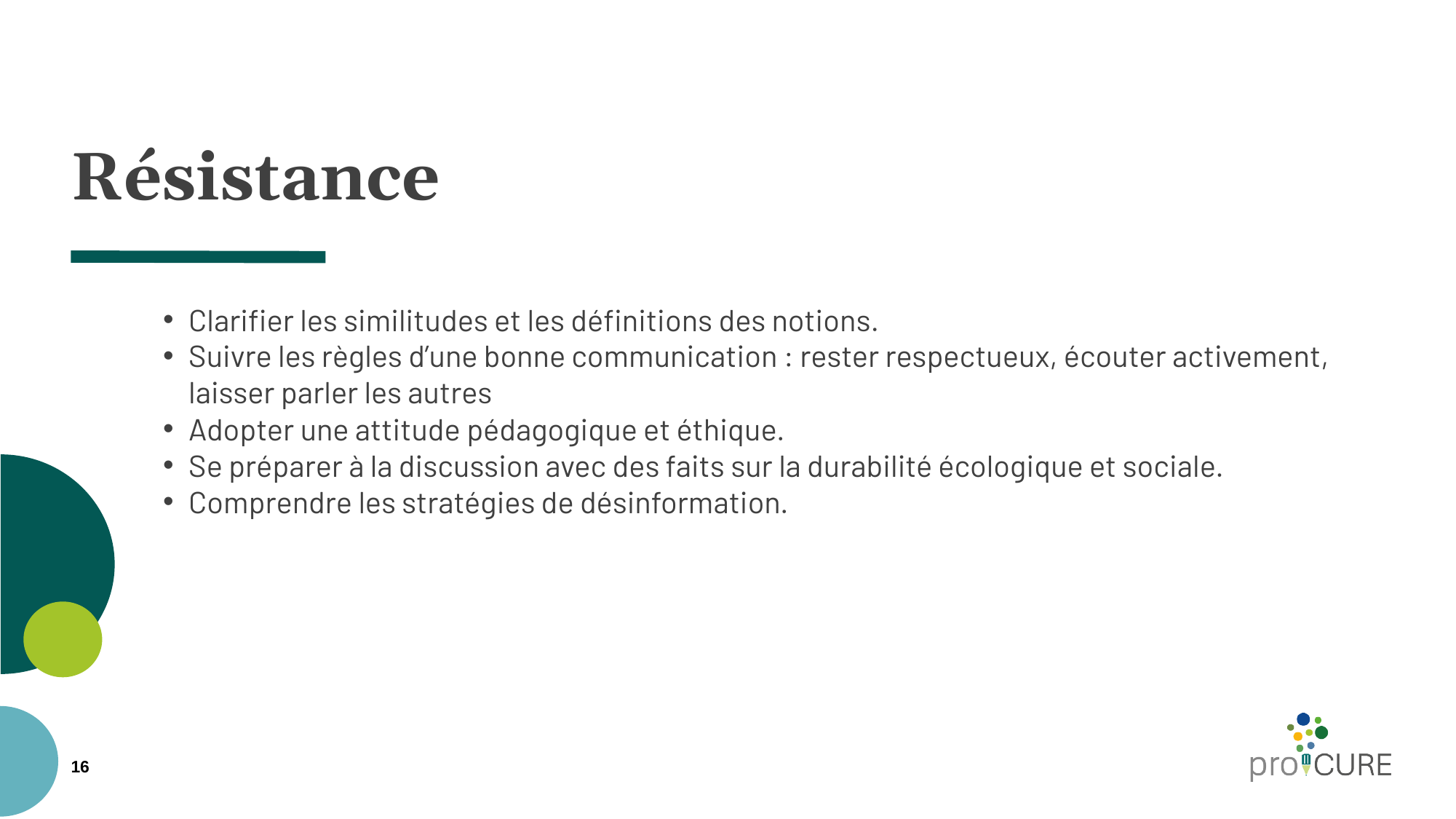

# Résistance
Clarifier les similitudes et les définitions des notions.
Suivre les règles d’une bonne communication : rester respectueux, écouter activement, laisser parler les autres
Adopter une attitude pédagogique et éthique.
Se préparer à la discussion avec des faits sur la durabilité écologique et sociale.
Comprendre les stratégies de désinformation.
16